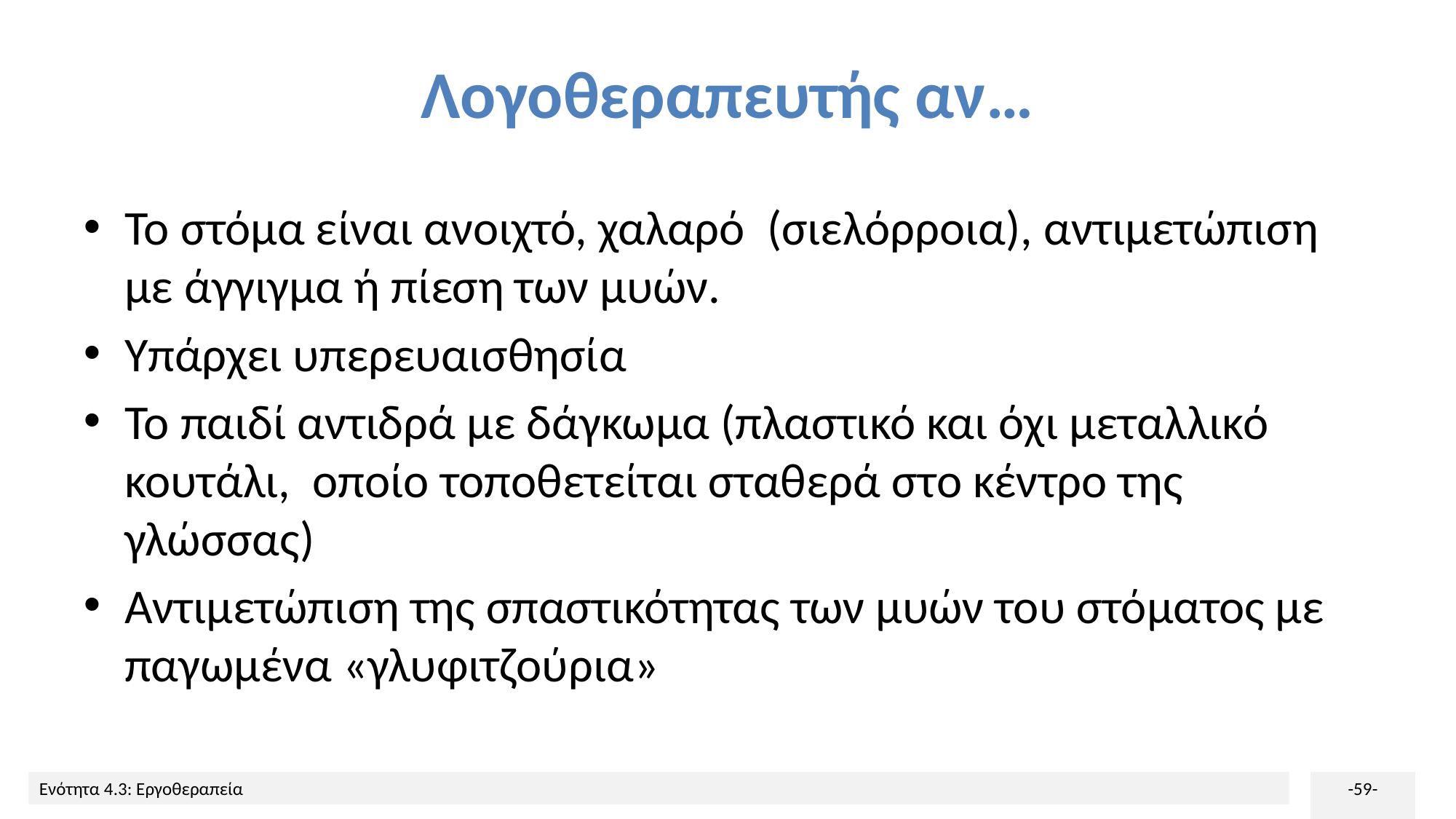

# Λογοθεραπευτής αν…
Το στόμα είναι ανοιχτό, χαλαρό  (σιελόρροια), αντιμετώπιση με άγγιγμα ή πίεση των μυών.
Υπάρχει υπερευαισθησία
Το παιδί αντιδρά με δάγκωμα (πλαστικό και όχι μεταλλικό κουτάλι,  οποίο τοποθετείται σταθερά στο κέντρο της γλώσσας)
Αντιμετώπιση της σπαστικότητας των μυών του στόματος με παγωμένα «γλυφιτζούρια»